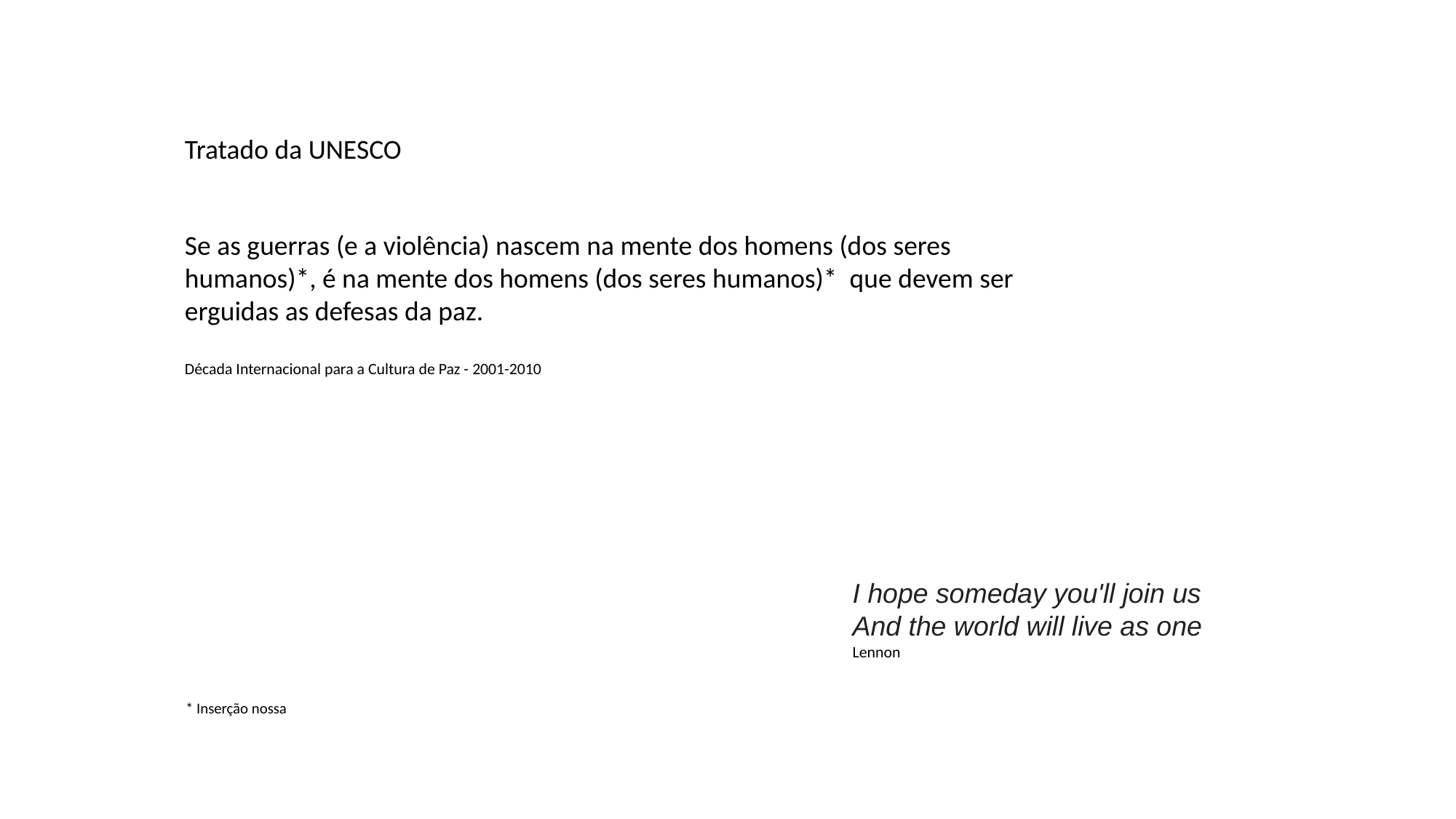

Tratado da UNESCO
Se as guerras (e a violência) nascem na mente dos homens (dos seres humanos)*, é na mente dos homens (dos seres humanos)*  que devem ser erguidas as defesas da paz.

Década Internacional para a Cultura de Paz - 2001-2010
I hope someday you'll join us
And the world will live as one
Lennon
* Inserção nossa